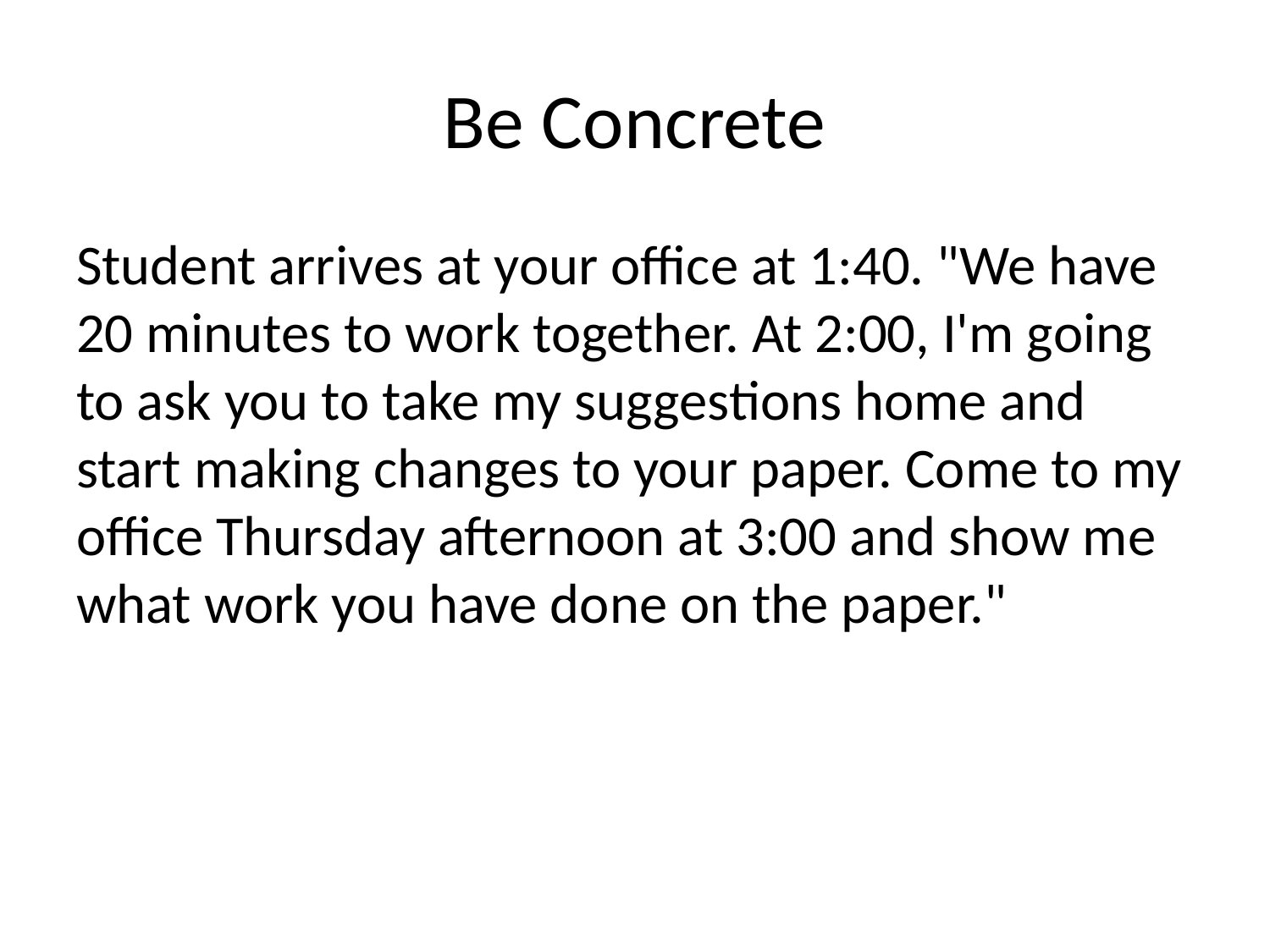

# Be Concrete
Student arrives at your office at 1:40. "We have 20 minutes to work together. At 2:00, I'm going to ask you to take my suggestions home and start making changes to your paper. Come to my office Thursday afternoon at 3:00 and show me what work you have done on the paper."